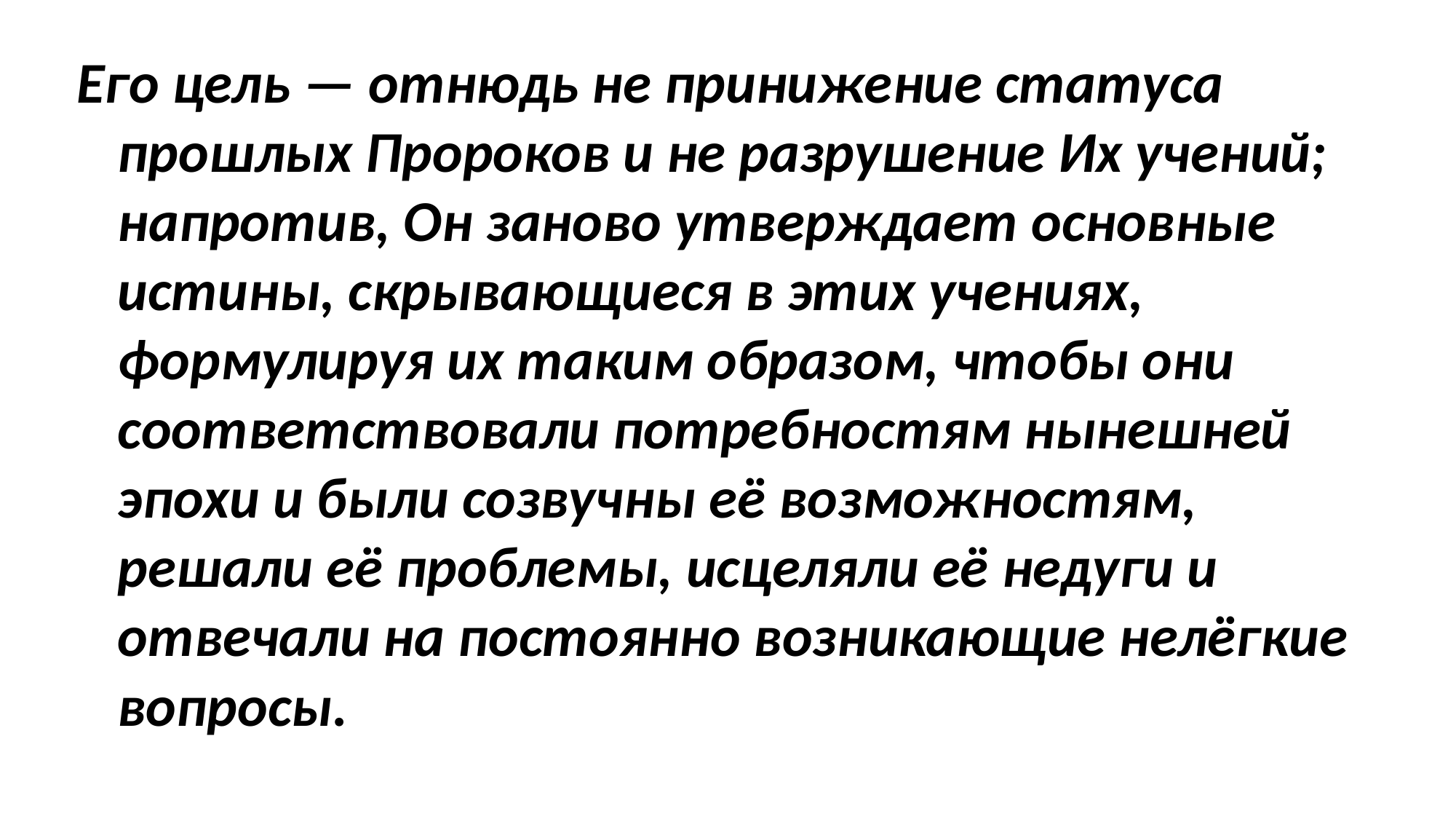

Его цель — отнюдь не принижение статуса прошлых Пророков и не разрушение Их учений; напротив, Он заново утверждает основные истины, скрывающиеся в этих учениях, формулируя их таким образом, чтобы они соответствовали потребностям нынешней эпохи и были созвучны её возможностям, решали её проблемы, исцеляли её недуги и отвечали на постоянно возникающие нелёгкие вопросы.